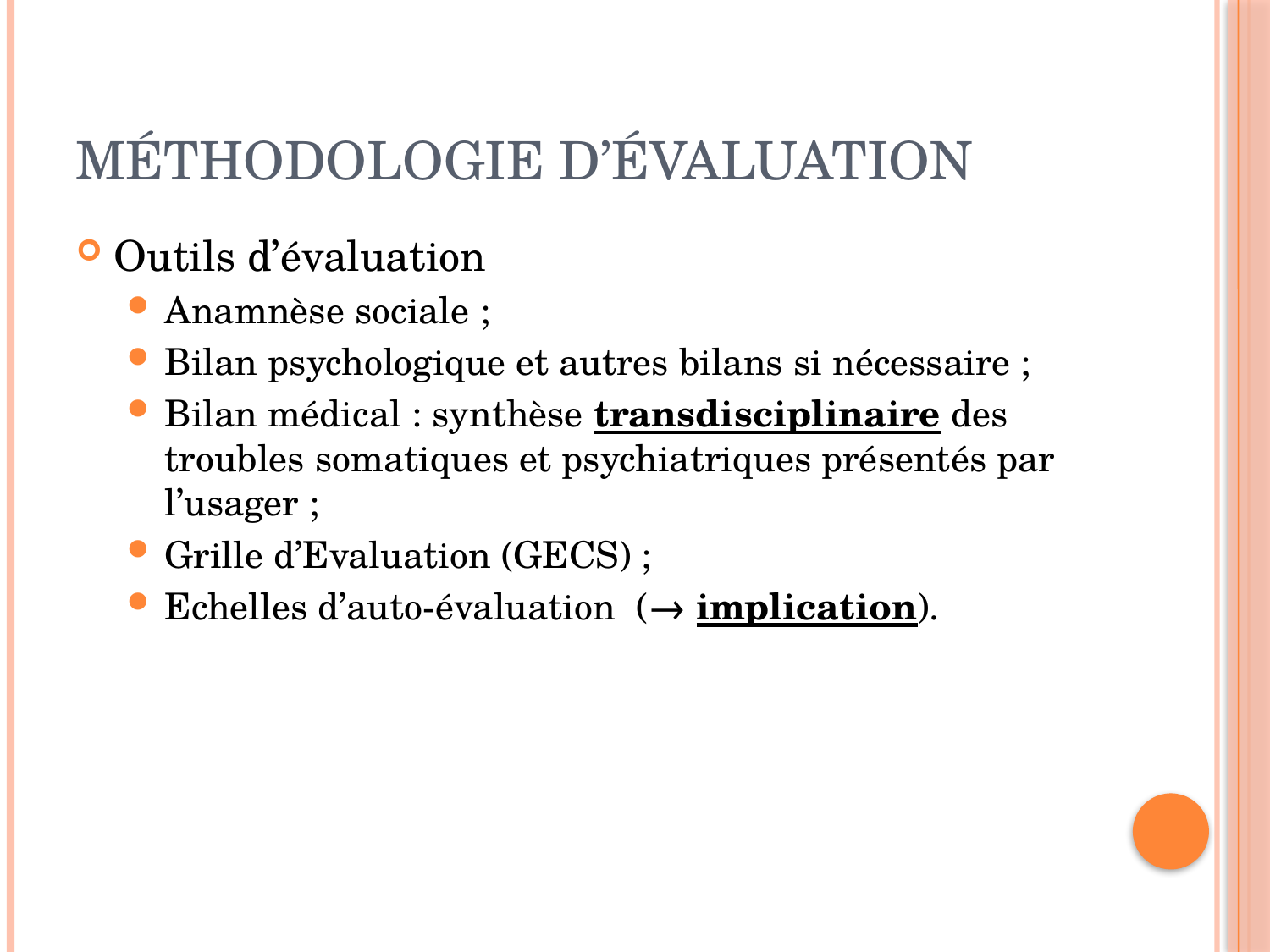

# Méthodologie d’évaluation
Outils d’évaluation
Anamnèse sociale ;
Bilan psychologique et autres bilans si nécessaire ;
Bilan médical : synthèse transdisciplinaire des troubles somatiques et psychiatriques présentés par l’usager ;
Grille d’Evaluation (GECS) ;
Echelles d’auto-évaluation  (→ implication).